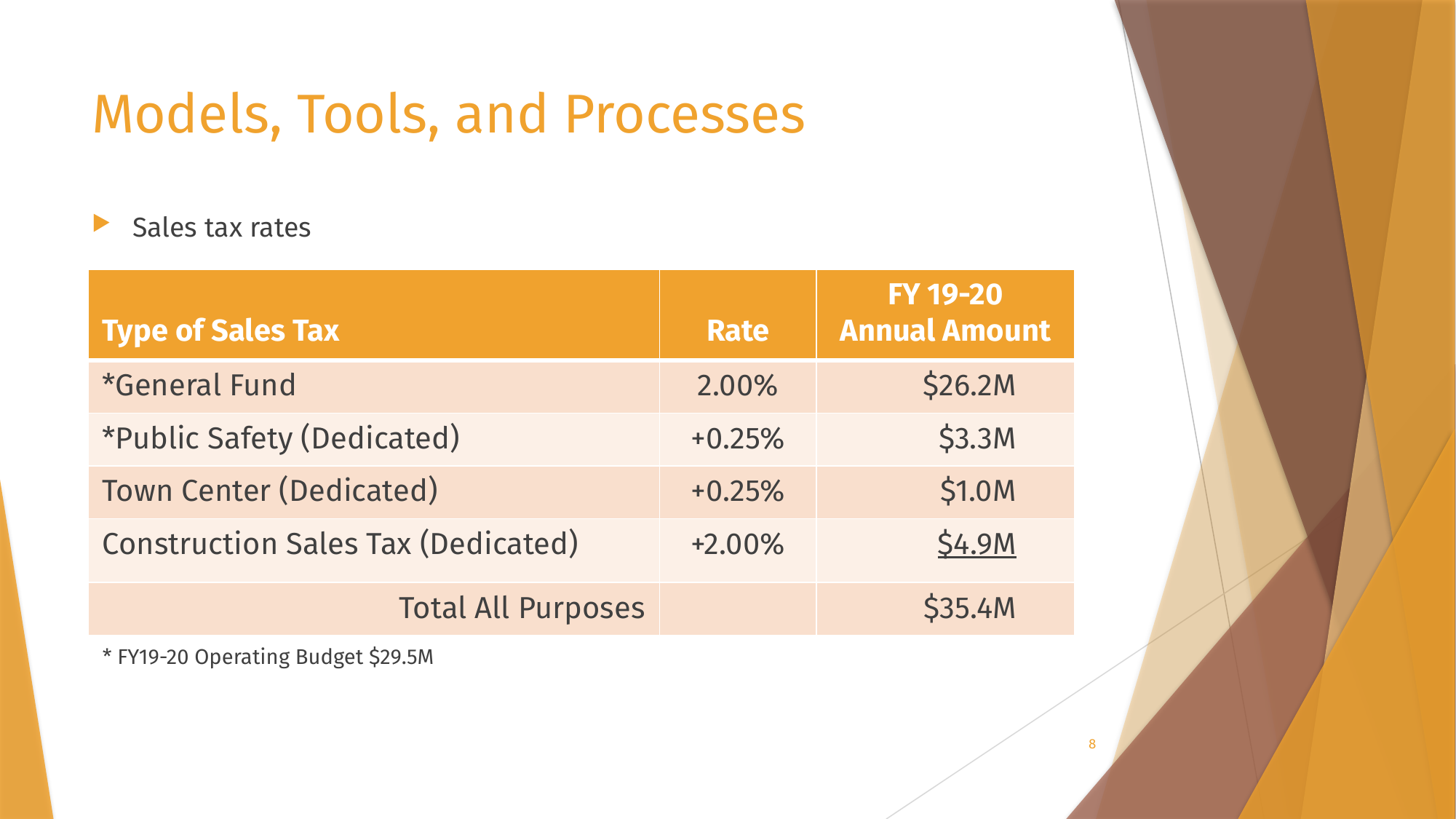

# Models, Tools, and Processes
Sales tax rates
| Type of Sales Tax | Rate | FY 19-20 Annual Amount |
| --- | --- | --- |
| \*General Fund | 2.00% | $26.2M |
| \*Public Safety (Dedicated) | +0.25% | $3.3M |
| Town Center (Dedicated) | +0.25% | $1.0M |
| Construction Sales Tax (Dedicated) | +2.00% | $4.9M |
| Total All Purposes |  | $35.4M |
* FY19-20 Operating Budget $29.5M
8